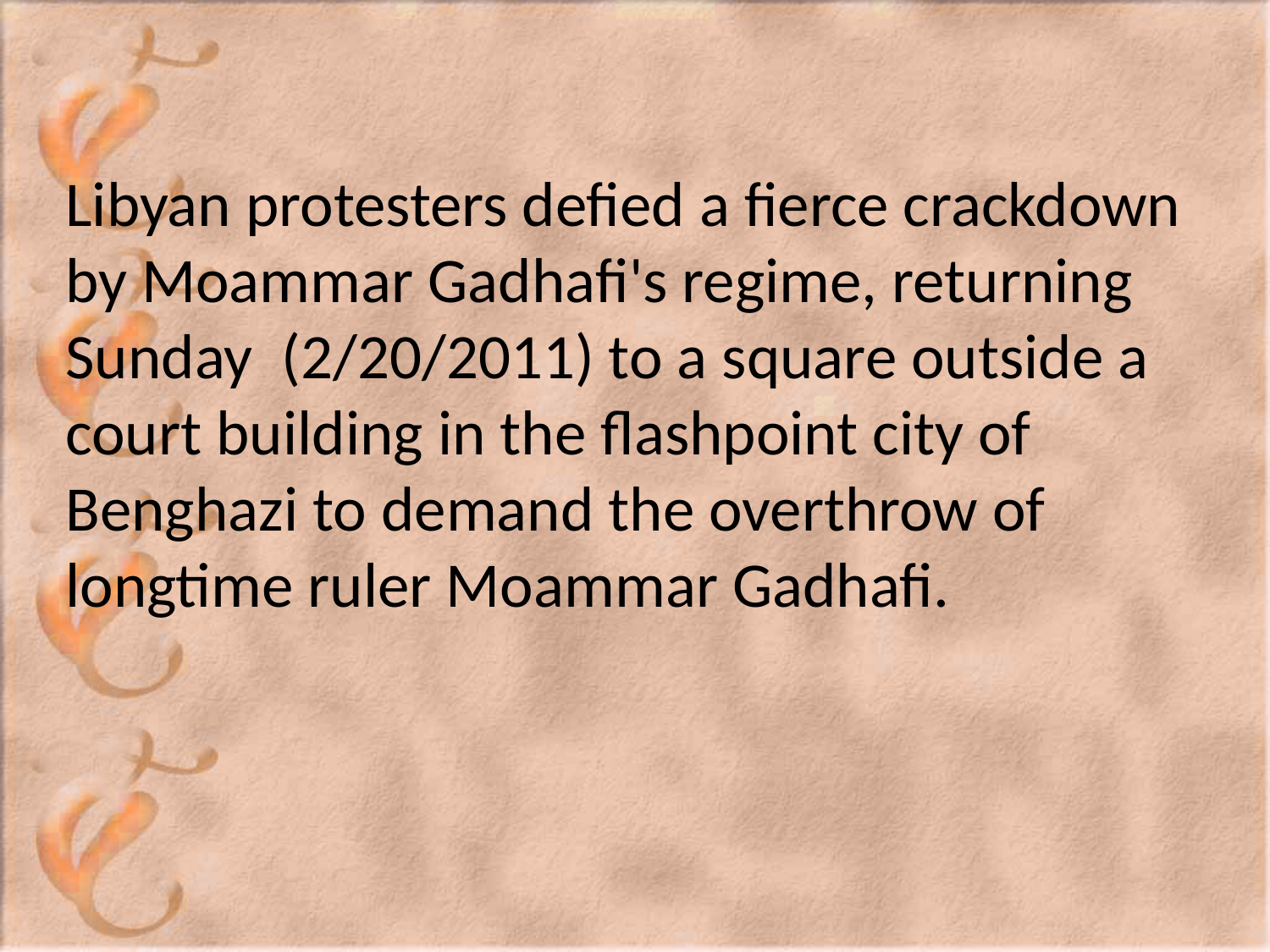

# Libyan protesters defied a fierce crackdown by Moammar Gadhafi's regime, returning Sunday  (2/20/2011) to a square outside a court building in the flashpoint city of Benghazi to demand the overthrow of longtime ruler Moammar Gadhafi.